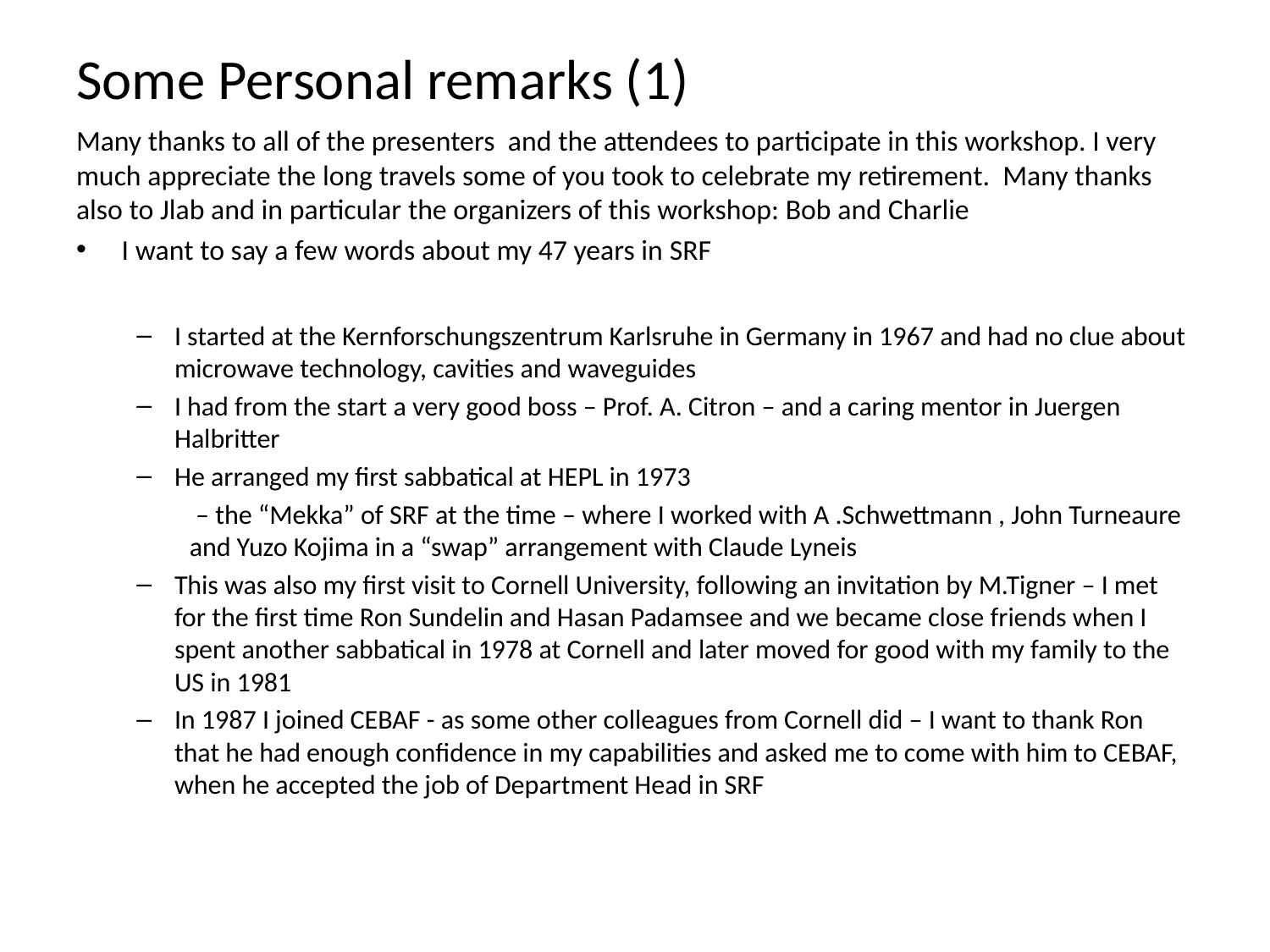

# Some Personal remarks (1)
Many thanks to all of the presenters  and the attendees to participate in this workshop. I very much appreciate the long travels some of you took to celebrate my retirement.  Many thanks also to Jlab and in particular the organizers of this workshop: Bob and Charlie
I want to say a few words about my 47 years in SRF

I started at the Kernforschungszentrum Karlsruhe in Germany in 1967 and had no clue about microwave technology, cavities and waveguides
I had from the start a very good boss – Prof. A. Citron – and a caring mentor in Juergen Halbritter
He arranged my first sabbatical at HEPL in 1973
 – the “Mekka” of SRF at the time – where I worked with A .Schwettmann , John Turneaure and Yuzo Kojima in a “swap” arrangement with Claude Lyneis
This was also my first visit to Cornell University, following an invitation by M.Tigner – I met for the first time Ron Sundelin and Hasan Padamsee and we became close friends when I spent another sabbatical in 1978 at Cornell and later moved for good with my family to the US in 1981
In 1987 I joined CEBAF - as some other colleagues from Cornell did – I want to thank Ron that he had enough confidence in my capabilities and asked me to come with him to CEBAF, when he accepted the job of Department Head in SRF